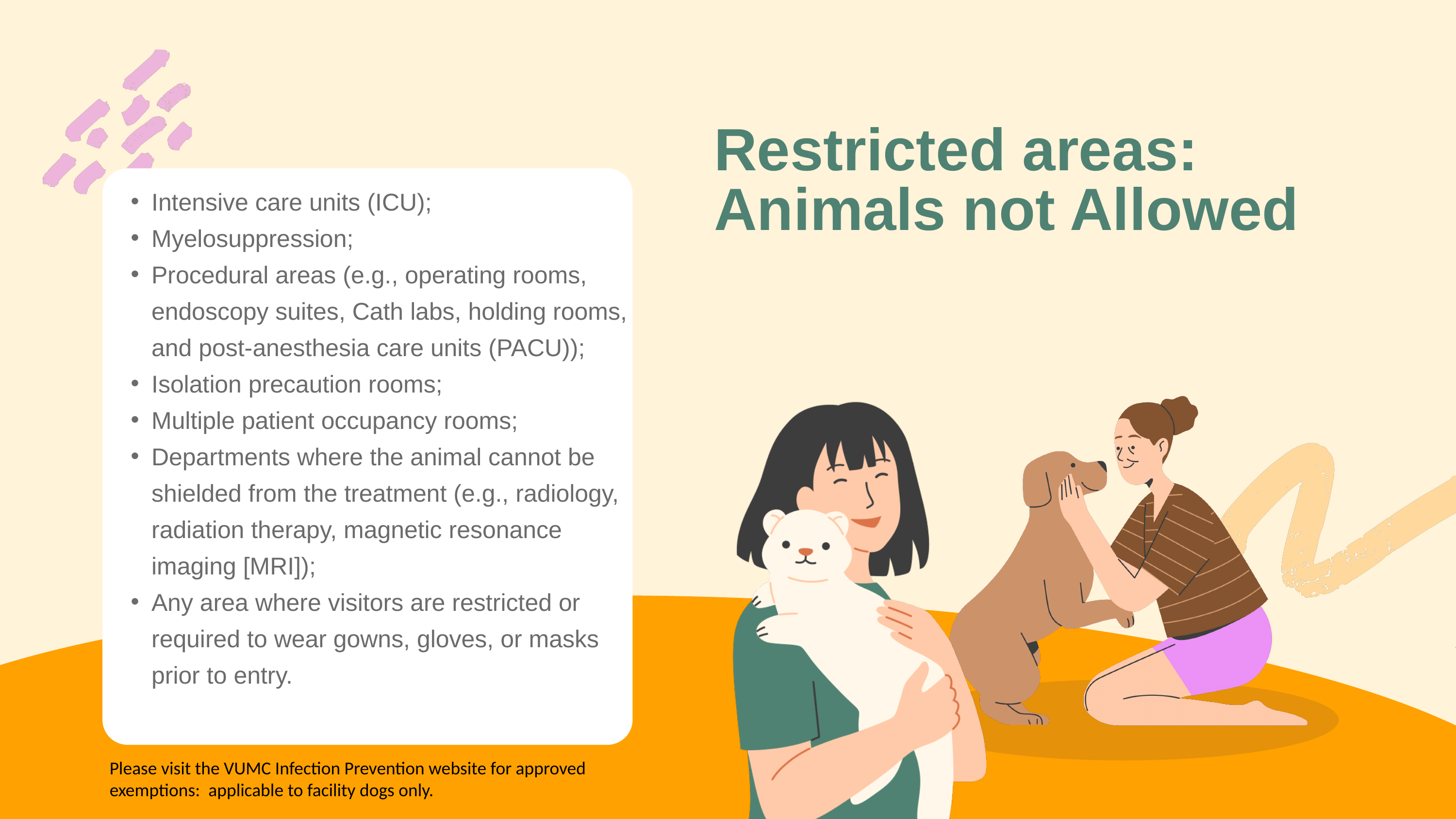

Restricted areas: Animals not Allowed

Intensive care units (ICU);
Myelosuppression;
Procedural areas (e.g., operating rooms, endoscopy suites, Cath labs, holding rooms, and post-anesthesia care units (PACU));
Isolation precaution rooms;
Multiple patient occupancy rooms;
Departments where the animal cannot be shielded from the treatment (e.g., radiology, radiation therapy, magnetic resonance imaging [MRI]);
Any area where visitors are restricted or required to wear gowns, gloves, or masks prior to entry.

Please visit the VUMC Infection Prevention website for approved exemptions:  applicable to facility dogs only.